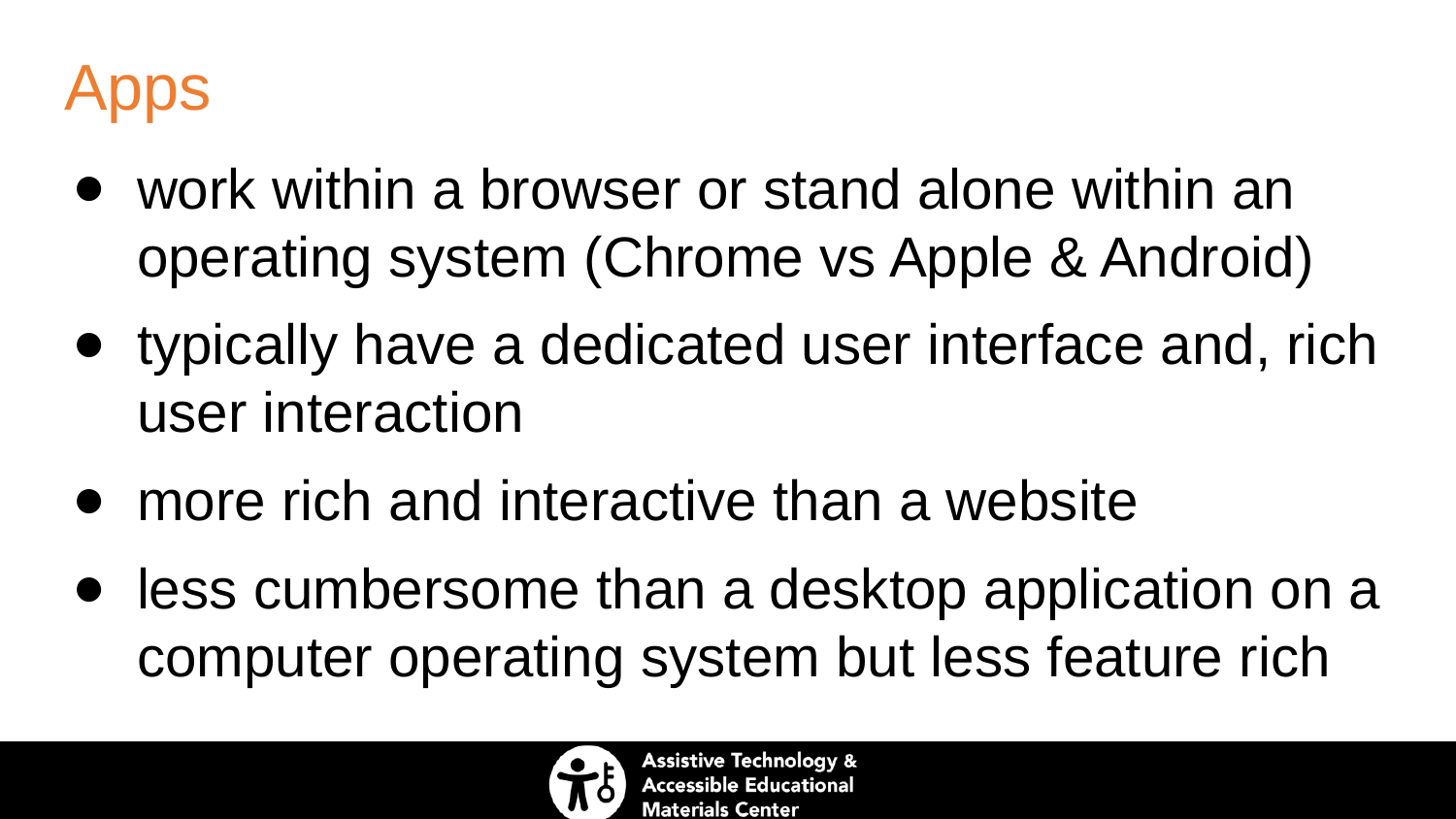

# Apps
work within a browser or stand alone within an operating system (Chrome vs Apple & Android)
typically have a dedicated user interface and, rich user interaction
more rich and interactive than a website
less cumbersome than a desktop application on a computer operating system but less feature rich